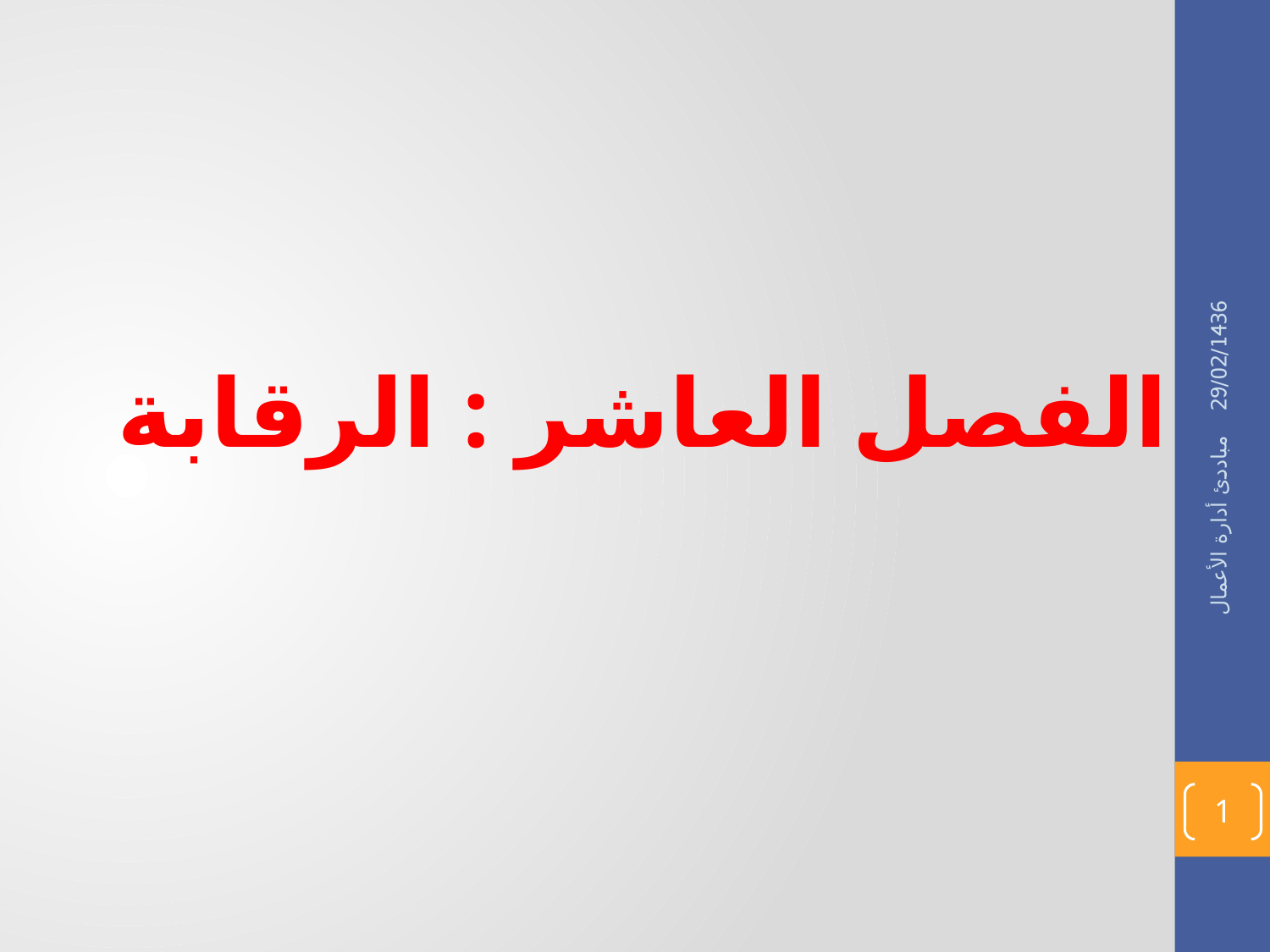

29/02/1436
الفصل العاشر : الرقابة
مباددئ أدارة الأعمال
1